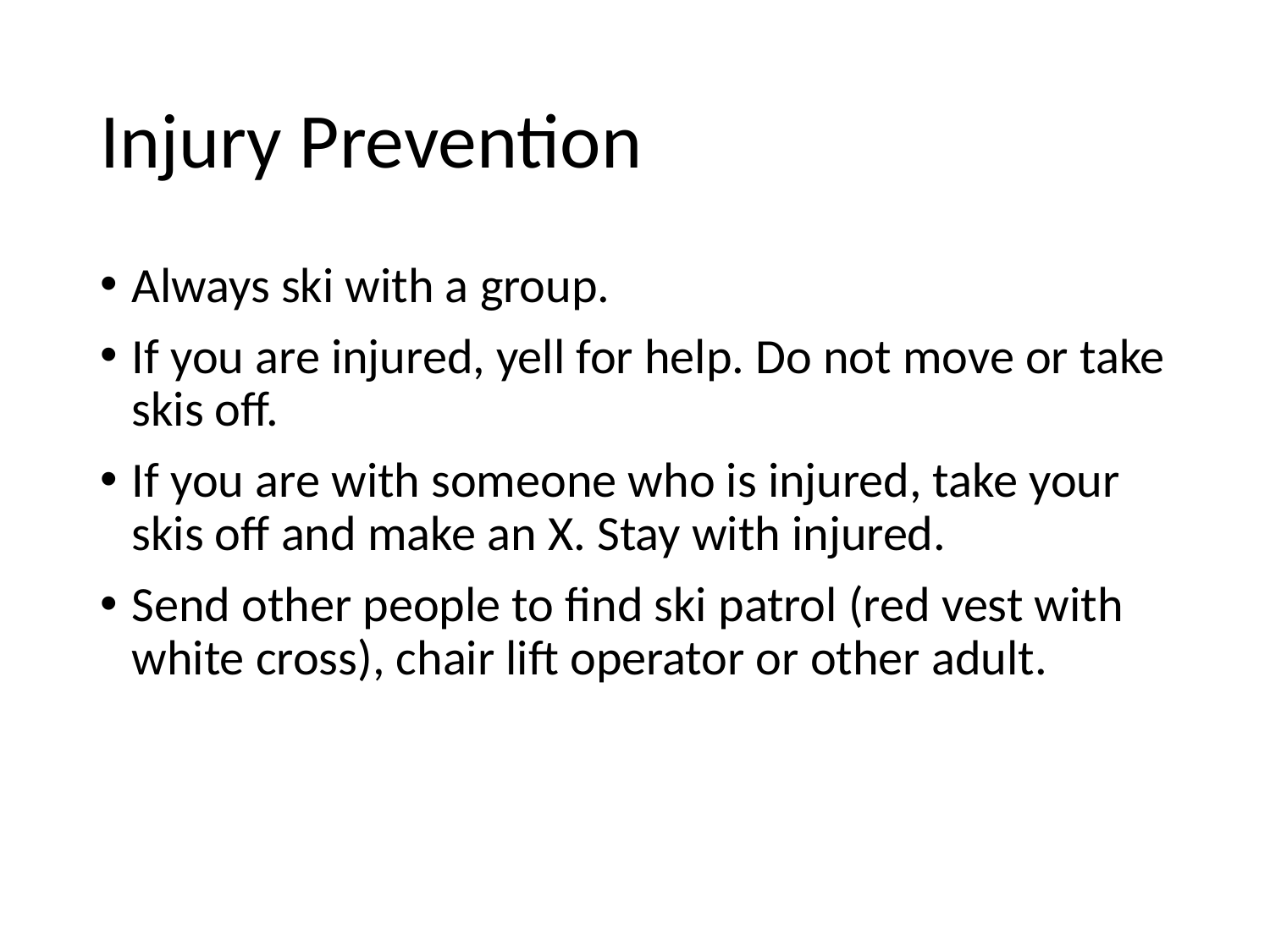

# Injury Prevention
Always ski with a group.
If you are injured, yell for help. Do not move or take skis off.
If you are with someone who is injured, take your skis off and make an X. Stay with injured.
Send other people to find ski patrol (red vest with white cross), chair lift operator or other adult.